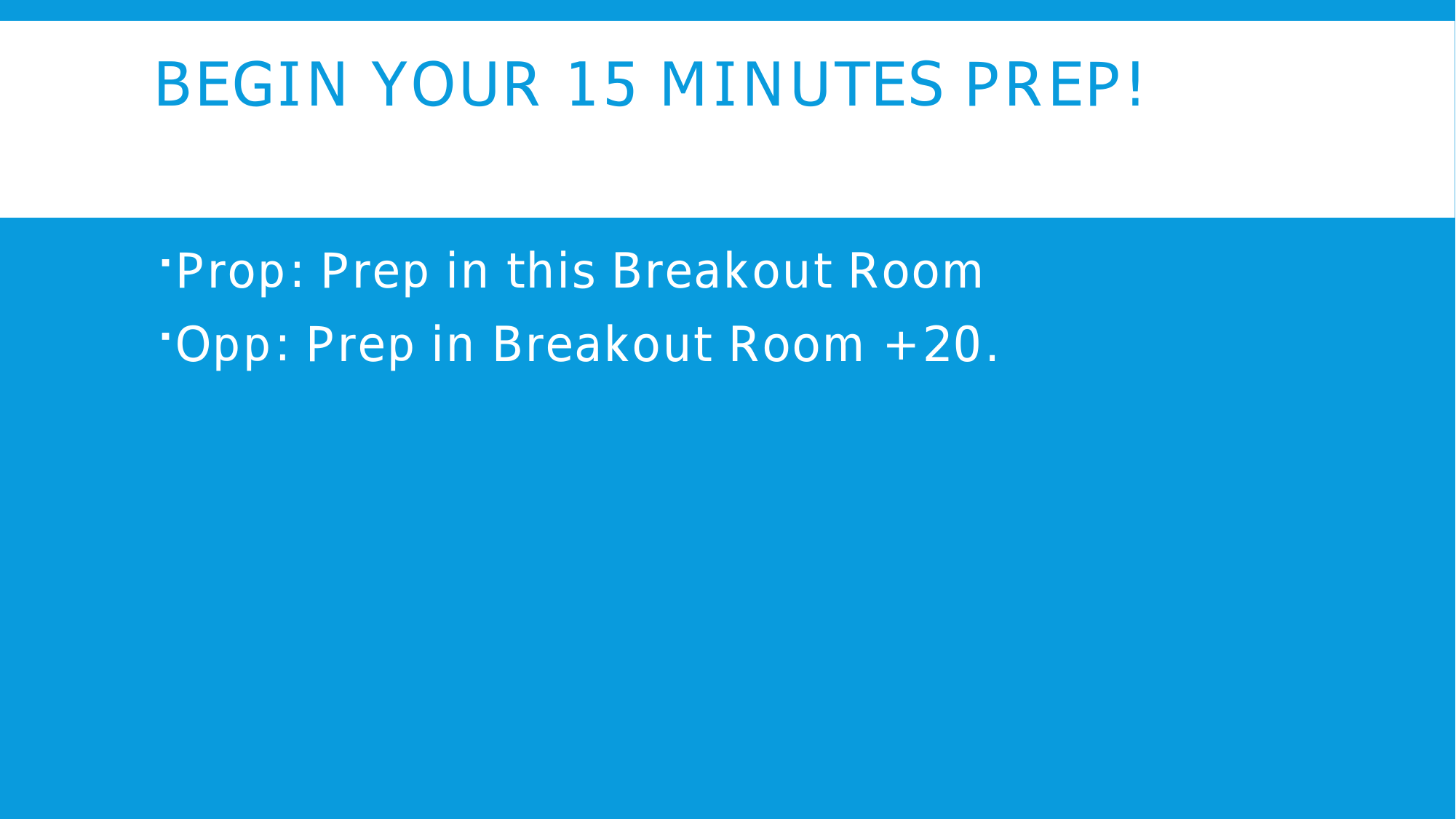

# Begin your 15 minutes prep!
Prop: Prep in this Breakout Room
Opp: Prep in Breakout Room +20.